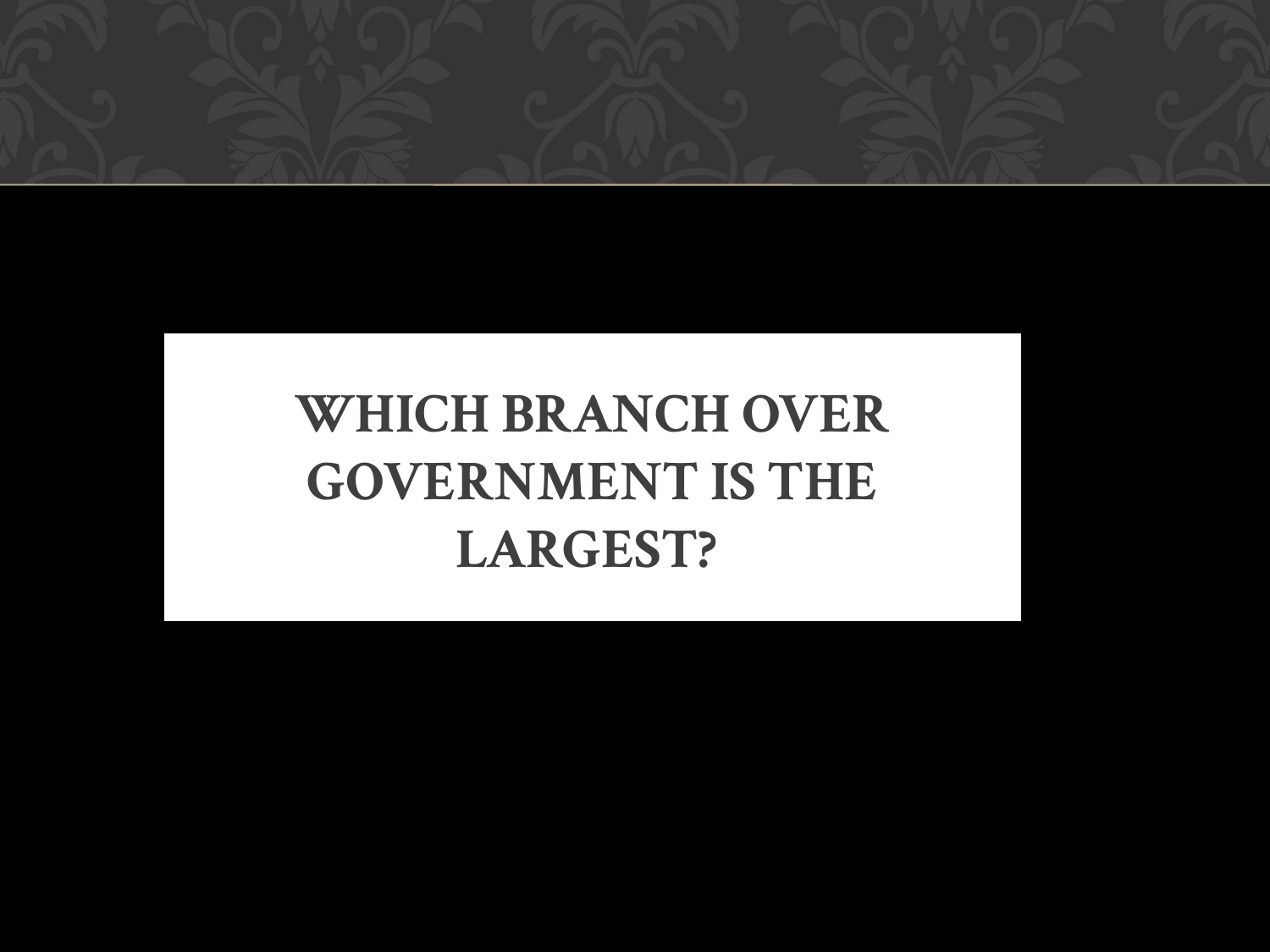

# WHICH BRANCH OVER GOVERNMENT IS THE LARGEST?